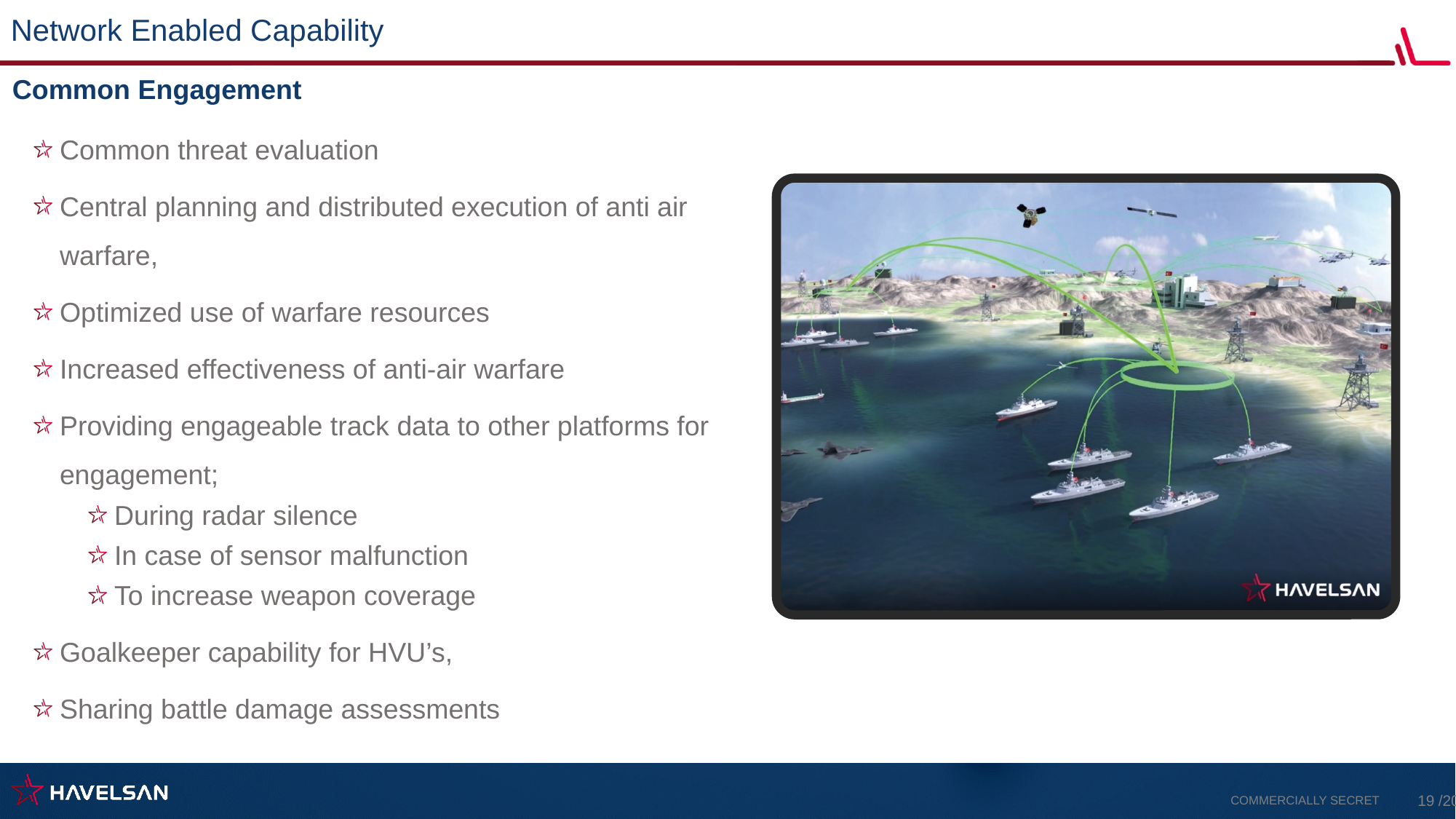

# Network Enabled Capability

Common Engagement
Common threat evaluation
Central planning and distributed execution of anti air warfare,
Optimized use of warfare resources
Increased effectiveness of anti-air warfare
Providing engageable track data to other platforms for engagement;
During radar silence
In case of sensor malfunction
To increase weapon coverage
Goalkeeper capability for HVU’s,
Sharing battle damage assessments